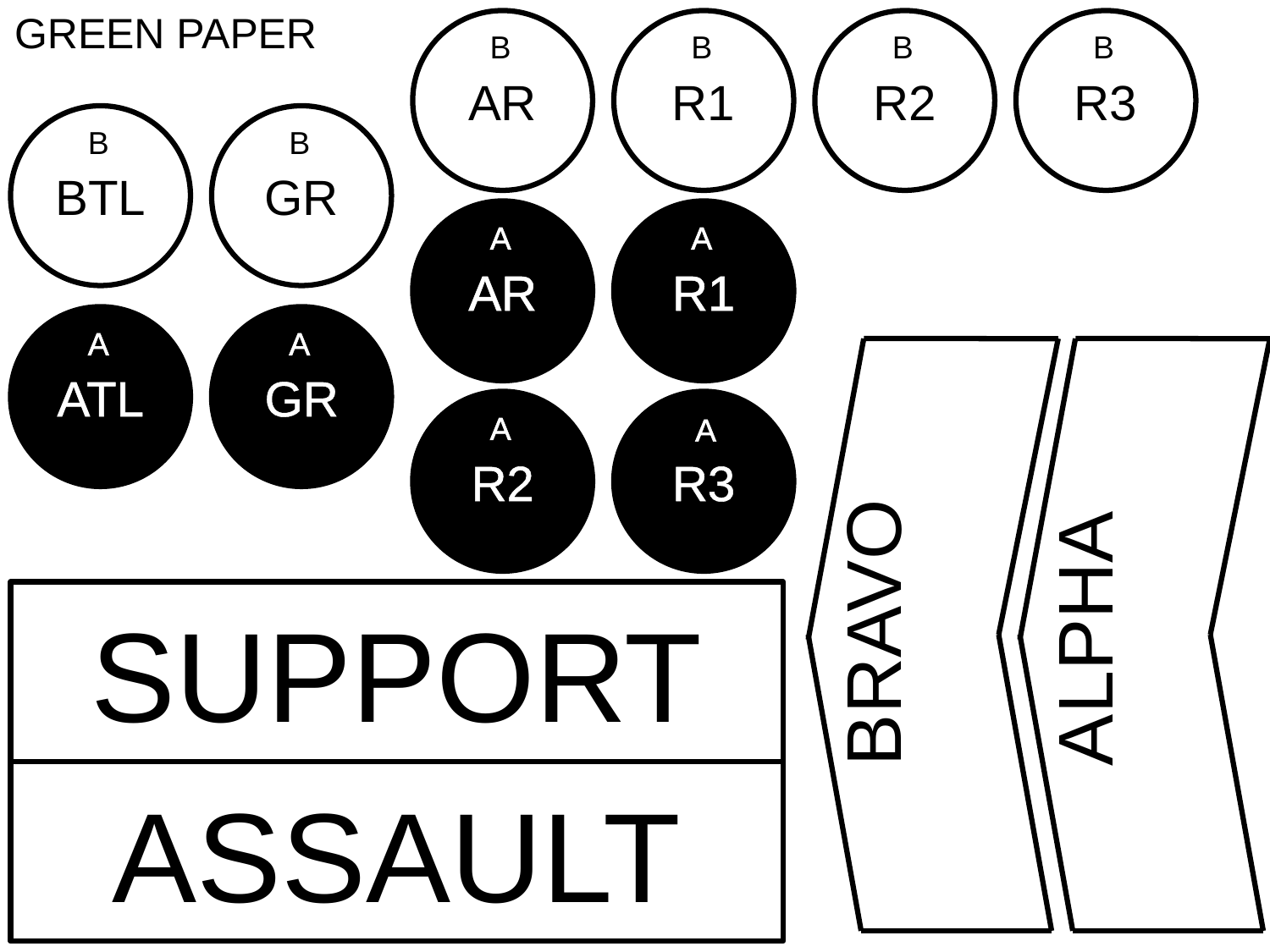

GREEN PAPER
AR
B
R1
B
R2
B
R3
B
BTL
B
GR
B
AR
A
R1
A
ATL
A
GR
A
R2
A
R3
A
BRAVO
ALPHA
SUPPORT
ASSAULT